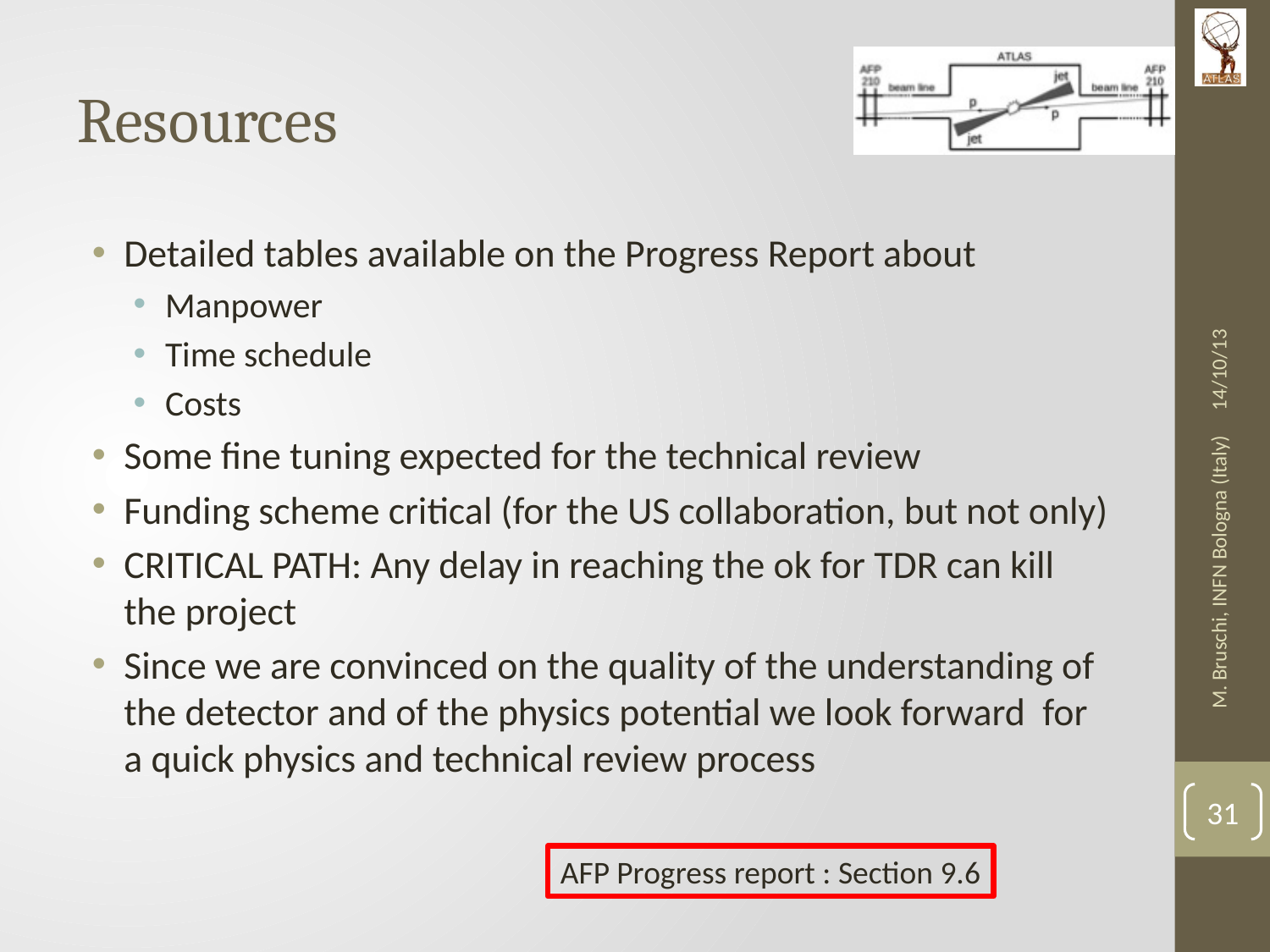

# Resources
Detailed tables available on the Progress Report about
Manpower
Time schedule
Costs
Some fine tuning expected for the technical review
Funding scheme critical (for the US collaboration, but not only)
CRITICAL PATH: Any delay in reaching the ok for TDR can kill the project
Since we are convinced on the quality of the understanding of the detector and of the physics potential we look forward  for a quick physics and technical review process
14/10/13
M. Bruschi, INFN Bologna (Italy)
31
AFP Progress report : Section 9.6